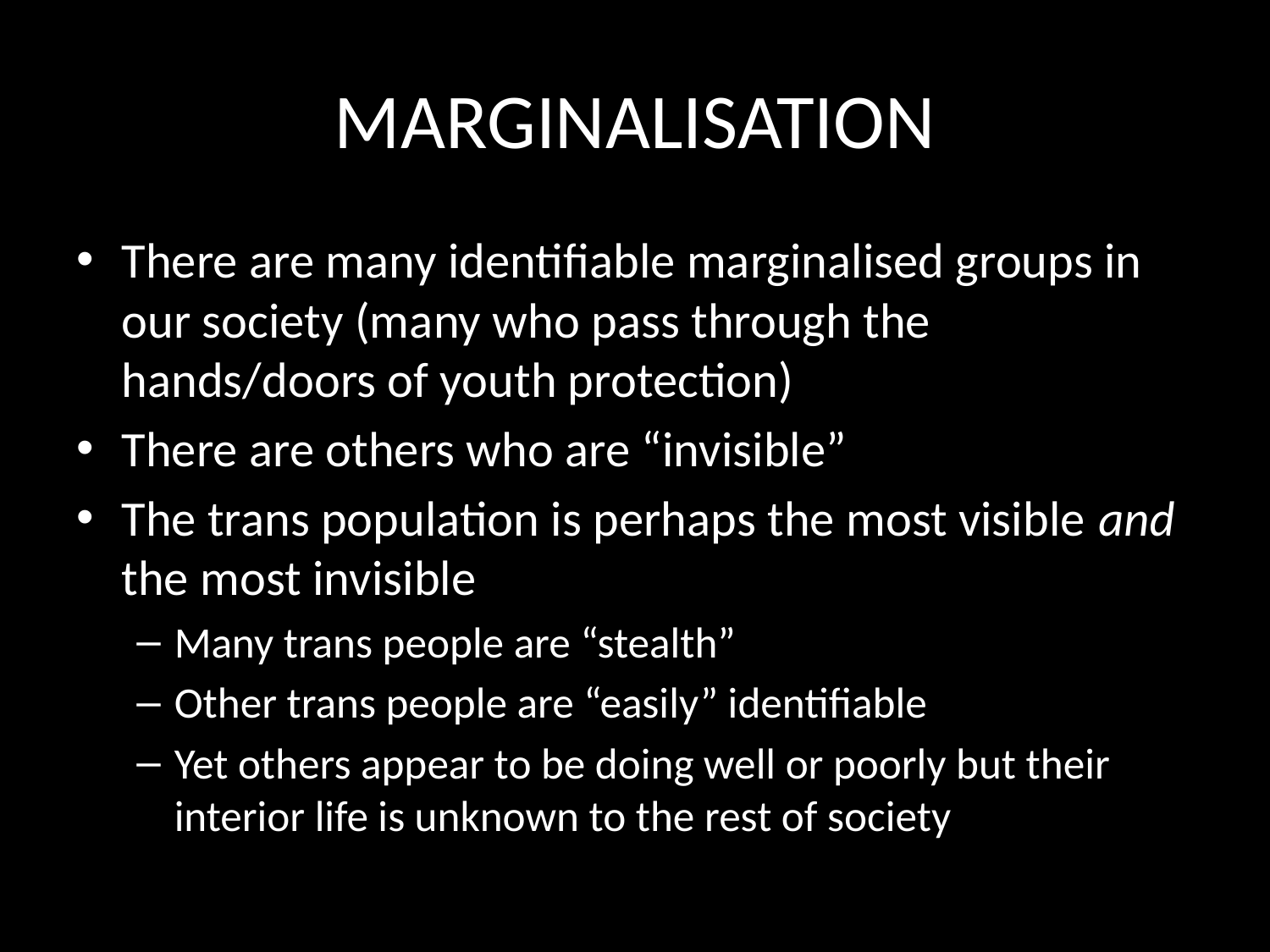

# MARGINALISATION
There are many identifiable marginalised groups in our society (many who pass through the hands/doors of youth protection)
There are others who are “invisible”
The trans population is perhaps the most visible and the most invisible
Many trans people are “stealth”
Other trans people are “easily” identifiable
Yet others appear to be doing well or poorly but their interior life is unknown to the rest of society